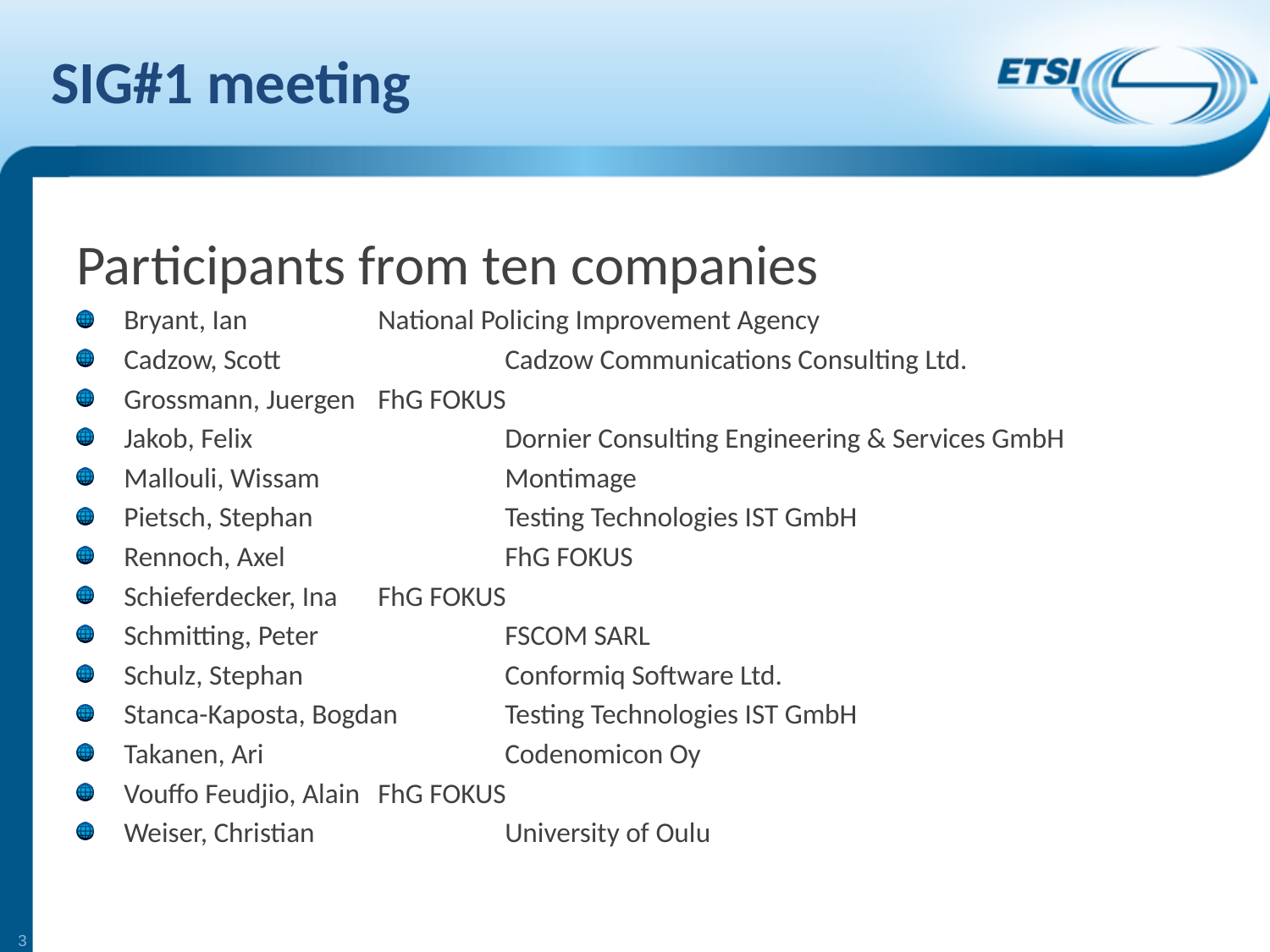

# SIG#1 meeting
Participants from ten companies
Bryant, Ian		National Policing Improvement Agency
Cadzow, Scott		Cadzow Communications Consulting Ltd.
Grossmann, Juergen	FhG FOKUS
Jakob, Felix		Dornier Consulting Engineering & Services GmbH
Mallouli, Wissam		Montimage
Pietsch, Stephan		Testing Technologies IST GmbH
Rennoch, Axel		FhG FOKUS
Schieferdecker, Ina	FhG FOKUS
Schmitting, Peter		FSCOM SARL
Schulz, Stephan		Conformiq Software Ltd.
Stanca-Kaposta, Bogdan	Testing Technologies IST GmbH
Takanen, Ari		Codenomicon Oy
Vouffo Feudjio, Alain 	FhG FOKUS
Weiser, Christian		University of Oulu
3